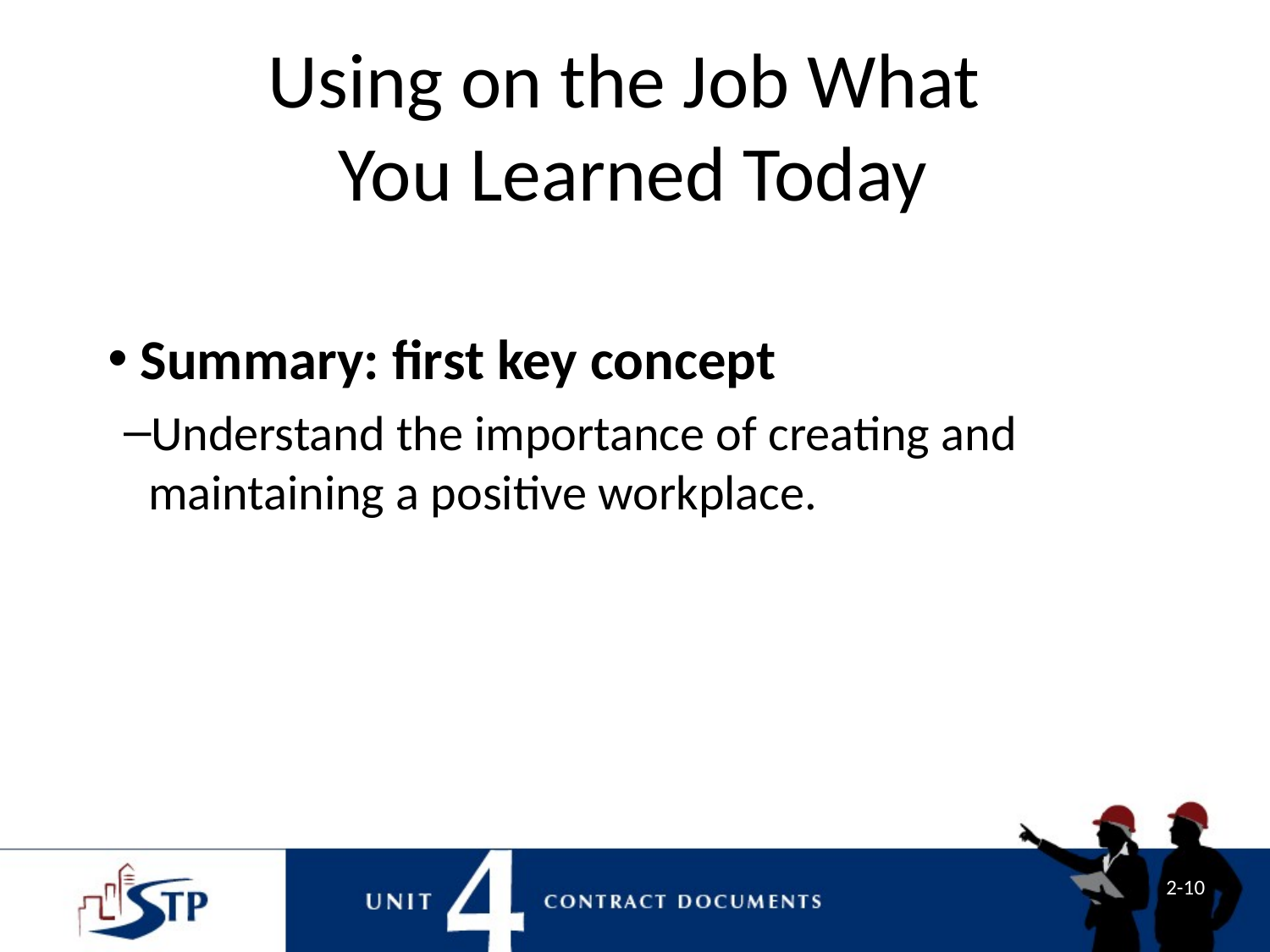

# Using on the Job What You Learned Today
 Summary: first key concept
Understand the importance of creating and maintaining a positive workplace.
2-10